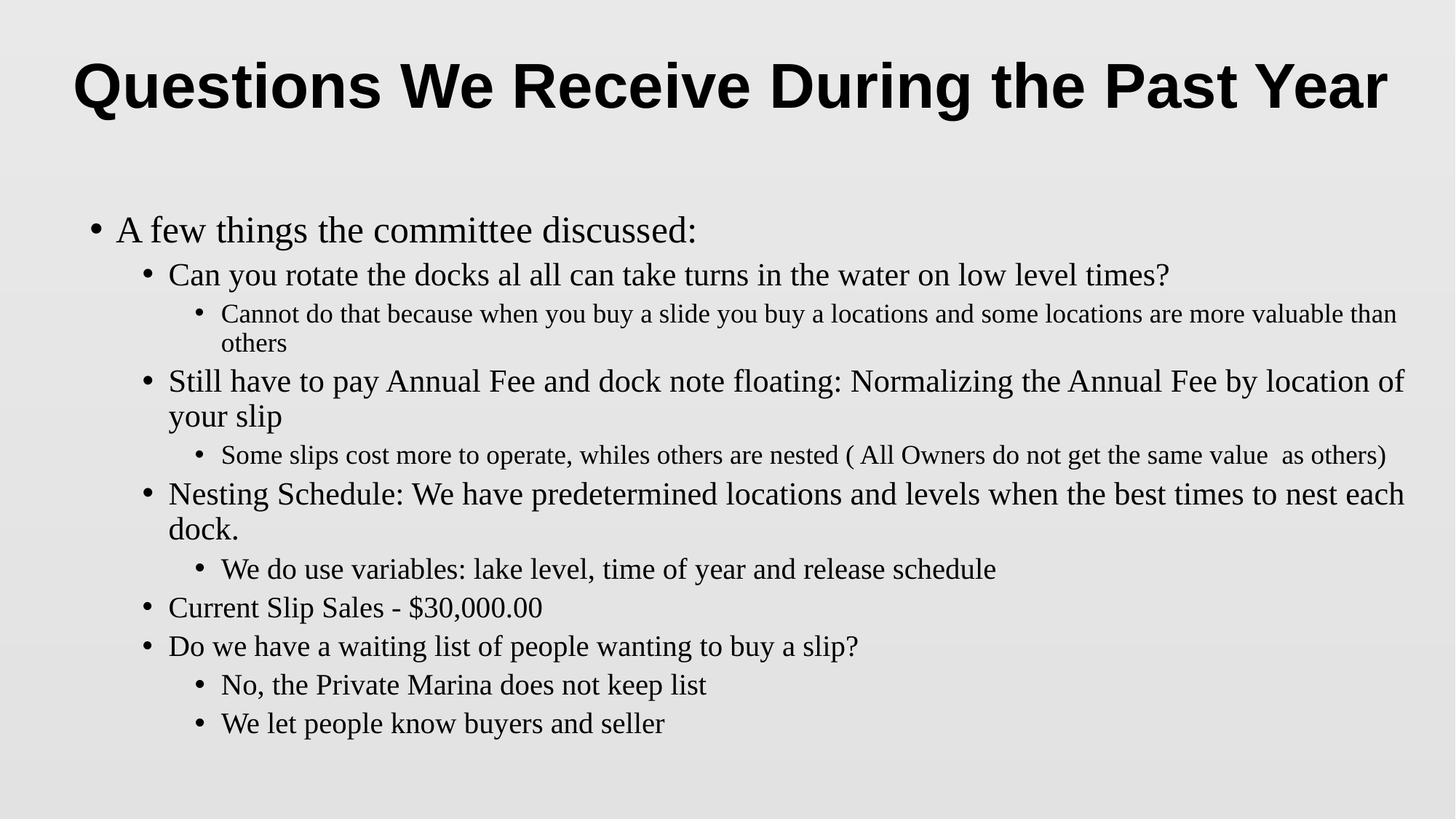

# Questions We Receive During the Past Year
A few things the committee discussed:
Can you rotate the docks al all can take turns in the water on low level times?
Cannot do that because when you buy a slide you buy a locations and some locations are more valuable than others
Still have to pay Annual Fee and dock note floating: Normalizing the Annual Fee by location of your slip
Some slips cost more to operate, whiles others are nested ( All Owners do not get the same value  as others)
Nesting Schedule: We have predetermined locations and levels when the best times to nest each dock.
We do use variables: lake level, time of year and release schedule
Current Slip Sales - $30,000.00
Do we have a waiting list of people wanting to buy a slip?
No, the Private Marina does not keep list
We let people know buyers and seller